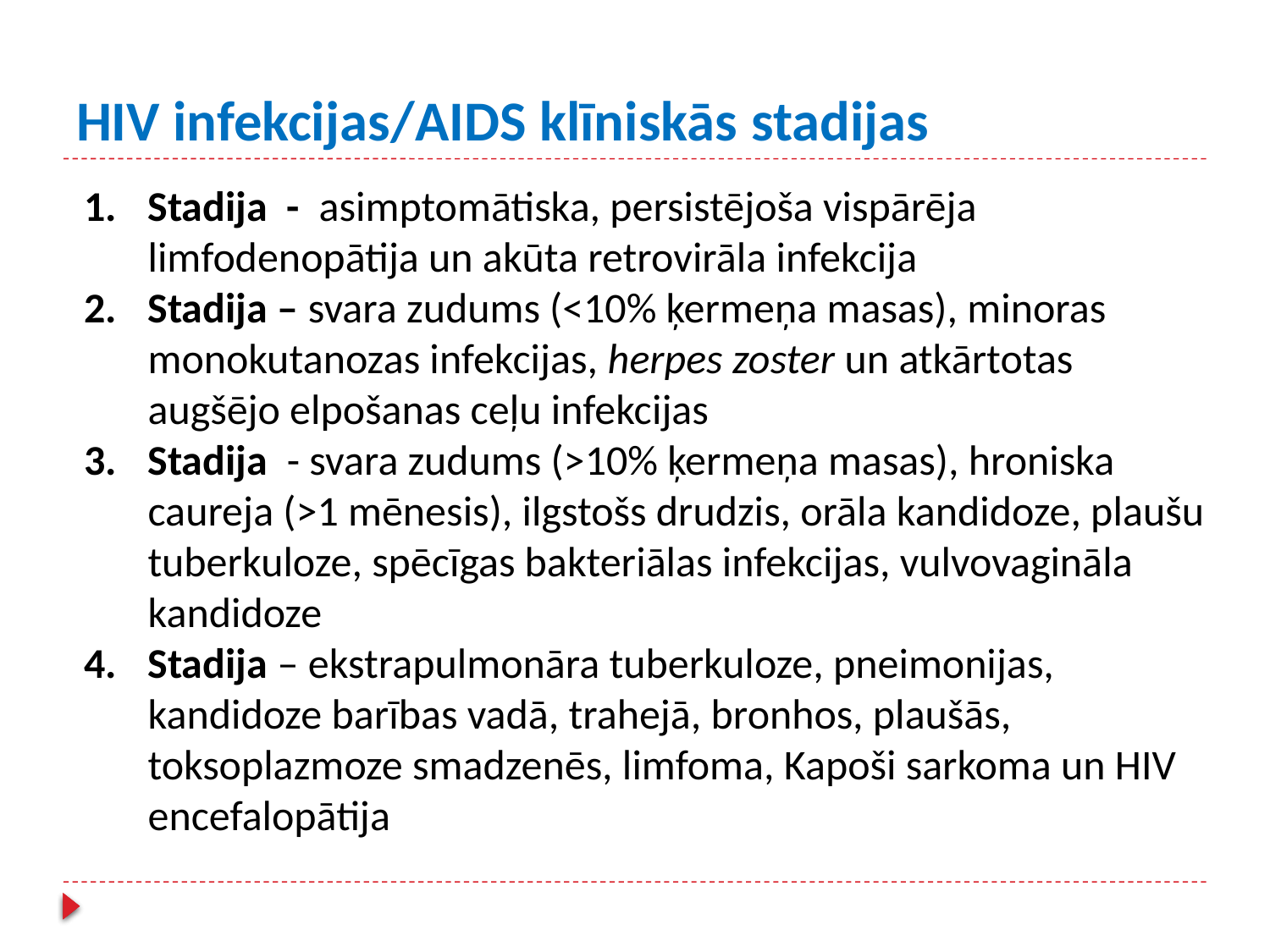

# HIV infekcijas/AIDS klīniskās stadijas
Stadija  -  asimptomātiska, persistējoša vispārēja limfodenopātija un akūta retrovirāla infekcija
Stadija – svara zudums (<10% ķermeņa masas), minoras monokutanozas infekcijas, herpes zoster un atkārtotas augšējo elpošanas ceļu infekcijas
Stadija  - svara zudums (>10% ķermeņa masas), hroniska caureja (>1 mēnesis), ilgstošs drudzis, orāla kandidoze, plaušu tuberkuloze, spēcīgas bakteriālas infekcijas, vulvovagināla kandidoze
Stadija – ekstrapulmonāra tuberkuloze, pneimonijas, kandidoze barības vadā, trahejā, bronhos, plaušās, toksoplazmoze smadzenēs, limfoma, Kapoši sarkoma un HIV encefalopātija